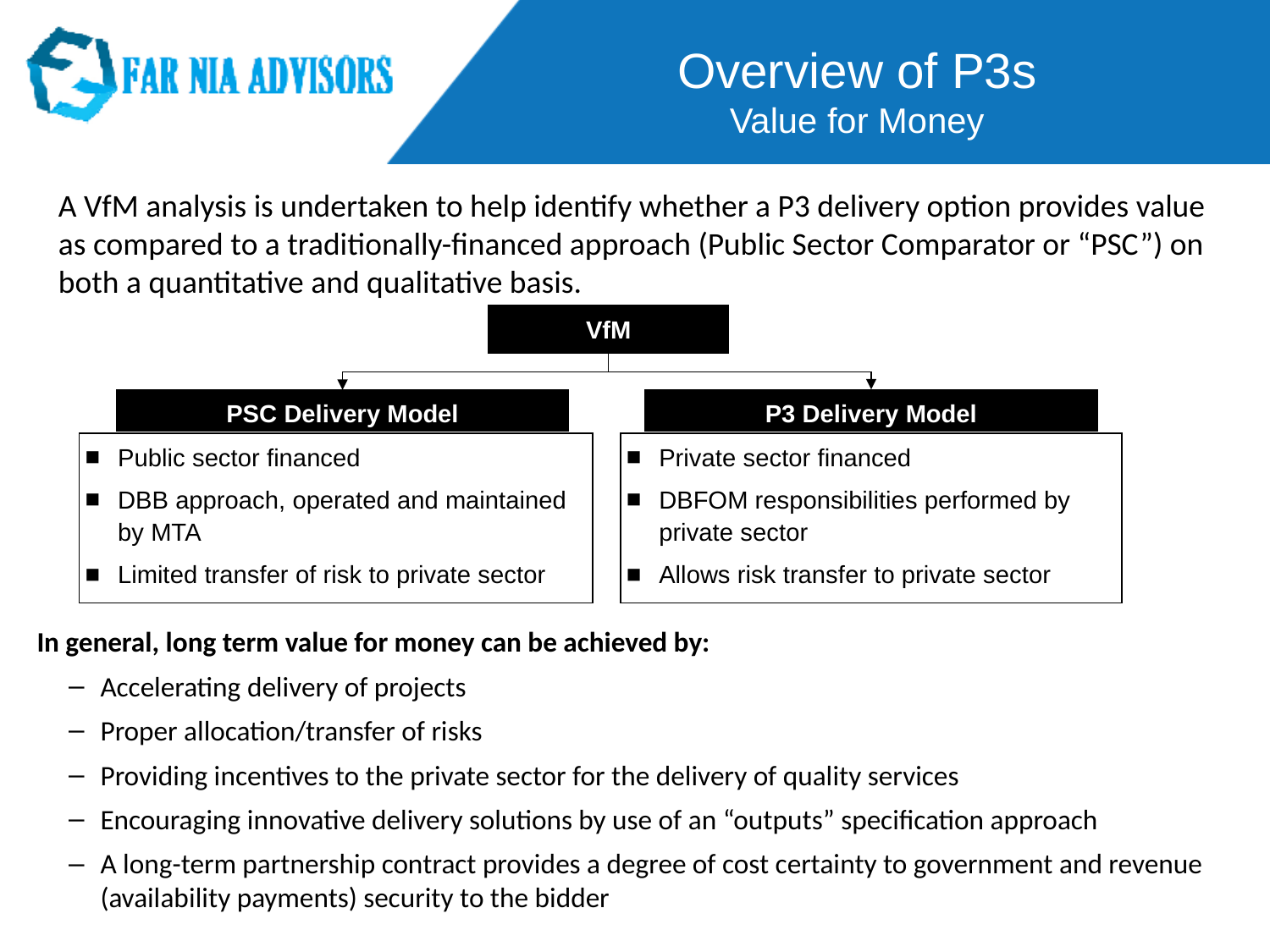

# Overview of P3s Value for Money
A VfM analysis is undertaken to help identify whether a P3 delivery option provides value as compared to a traditionally-financed approach (Public Sector Comparator or “PSC”) on both a quantitative and qualitative basis.
VfM
P3 Delivery Model
PSC Delivery Model
Public sector financed
DBB approach, operated and maintained by MTA
Limited transfer of risk to private sector
Private sector financed
DBFOM responsibilities performed by private sector
Allows risk transfer to private sector

In general, long term value for money can be achieved by:
Accelerating delivery of projects
Proper allocation/transfer of risks
Providing incentives to the private sector for the delivery of quality services
Encouraging innovative delivery solutions by use of an “outputs” specification approach
A long-term partnership contract provides a degree of cost certainty to government and revenue (availability payments) security to the bidder